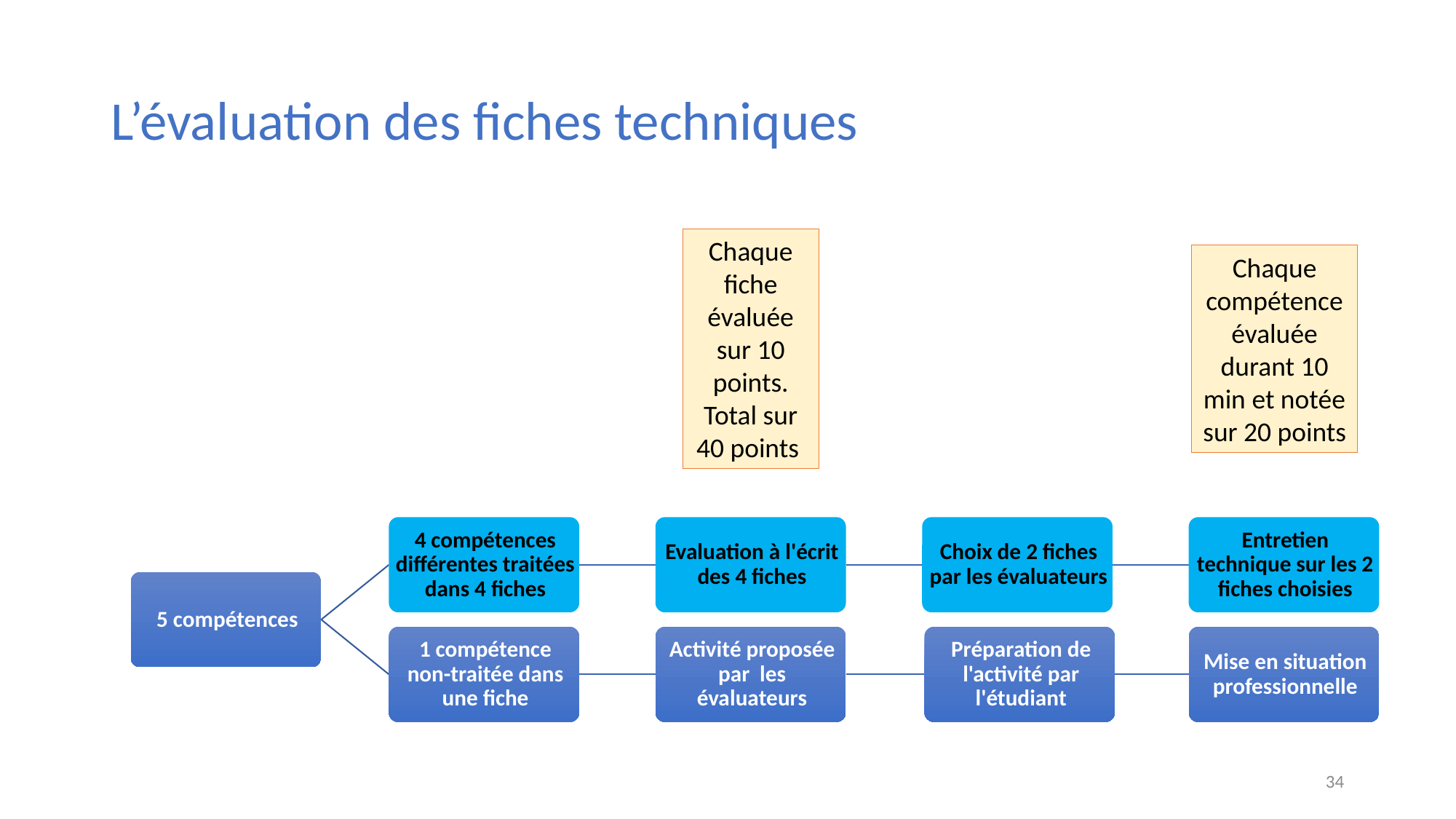

# L’évaluation des fiches techniques
Chaque fiche évaluée sur 10 points. Total sur 40 points
Chaque compétence évaluée durant 10 min et notée sur 20 points
5 compétences

4 compétences différentes traitées dans 4 fiches

Evaluation à l'écrit des 4 fiches

Choix de 2 fiches par les évaluateurs

Entretien technique sur les 2 fiches choisies

1 compétence non-traitée dans une fiche

Activité proposée par  les évaluateurs

Préparation de l'activité par l'étudiant

Mise en situation professionnelle
34